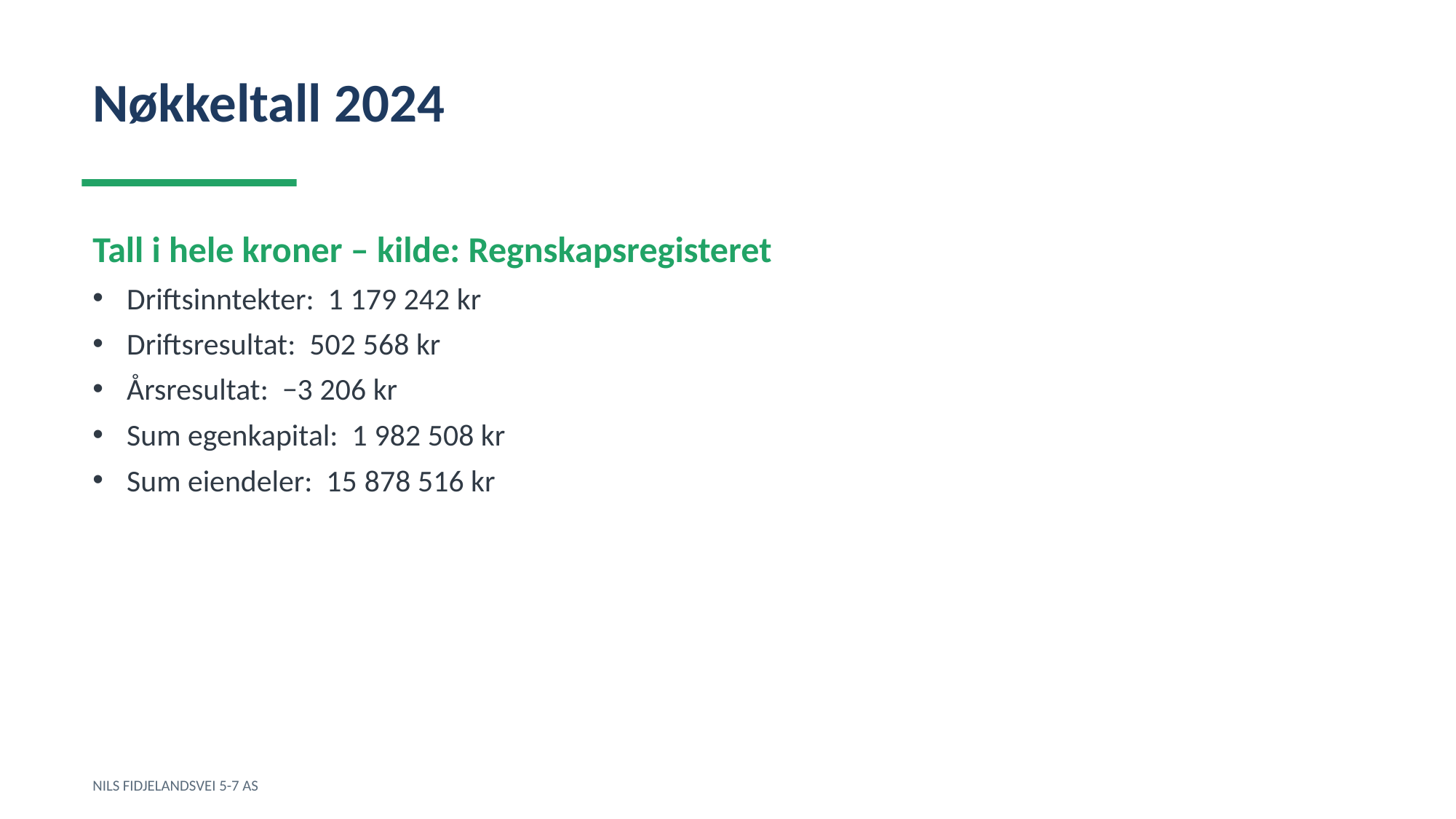

Nøkkeltall 2024

Tall i hele kroner – kilde: Regnskapsregisteret
Driftsinntekter:  1 179 242 kr
Driftsresultat:  502 568 kr
Årsresultat:  −3 206 kr
Sum egenkapital:  1 982 508 kr
Sum eiendeler:  15 878 516 kr
NILS FIDJELANDSVEI 5-7 AS